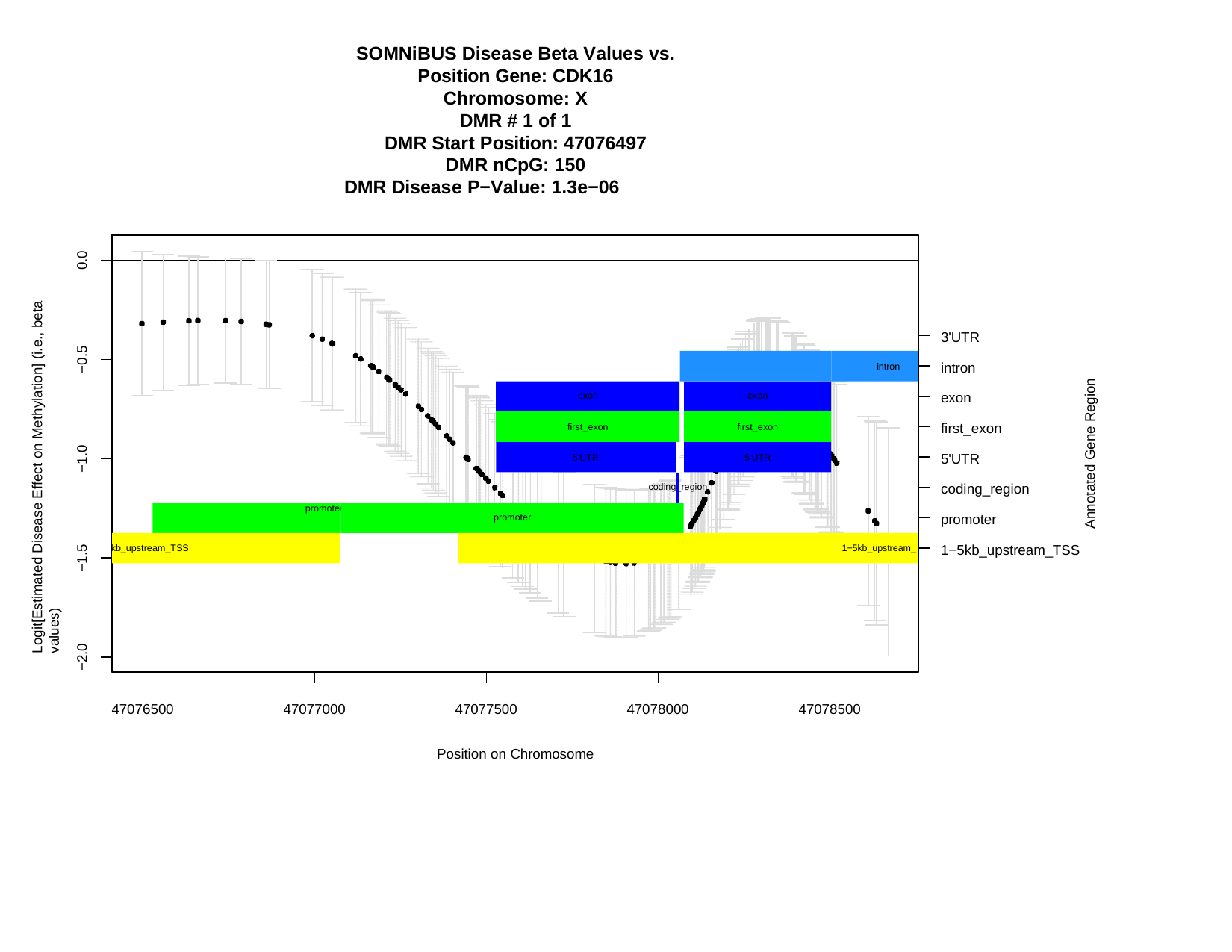

SOMNiBUS Disease Beta Values vs. Position Gene: CDK16
Chromosome: X DMR # 1 of 1
DMR Start Position: 47076497 DMR nCpG: 150
DMR Disease P−Value: 1.3e−06

0.0

Logit[Estimated Disease Effect on Methylation] (i.e., beta values)

3'UTR

−0.5

intron

intron

intron

Annotated Gene Region

exon
exon
exon

first_exon

first_exon
first_exon

−1.0

5'UTR
5'UTR
5'UTR

coding_region
coding_region

promoter

promoter

promoter

kb_upstream_TSS

1−5kb_upstream_TSS

kb_upstream_TSS
1−5kb_upstream_

−1.5

−2.0

47076500
47077000
47077500
47078000
47078500
Position on Chromosome